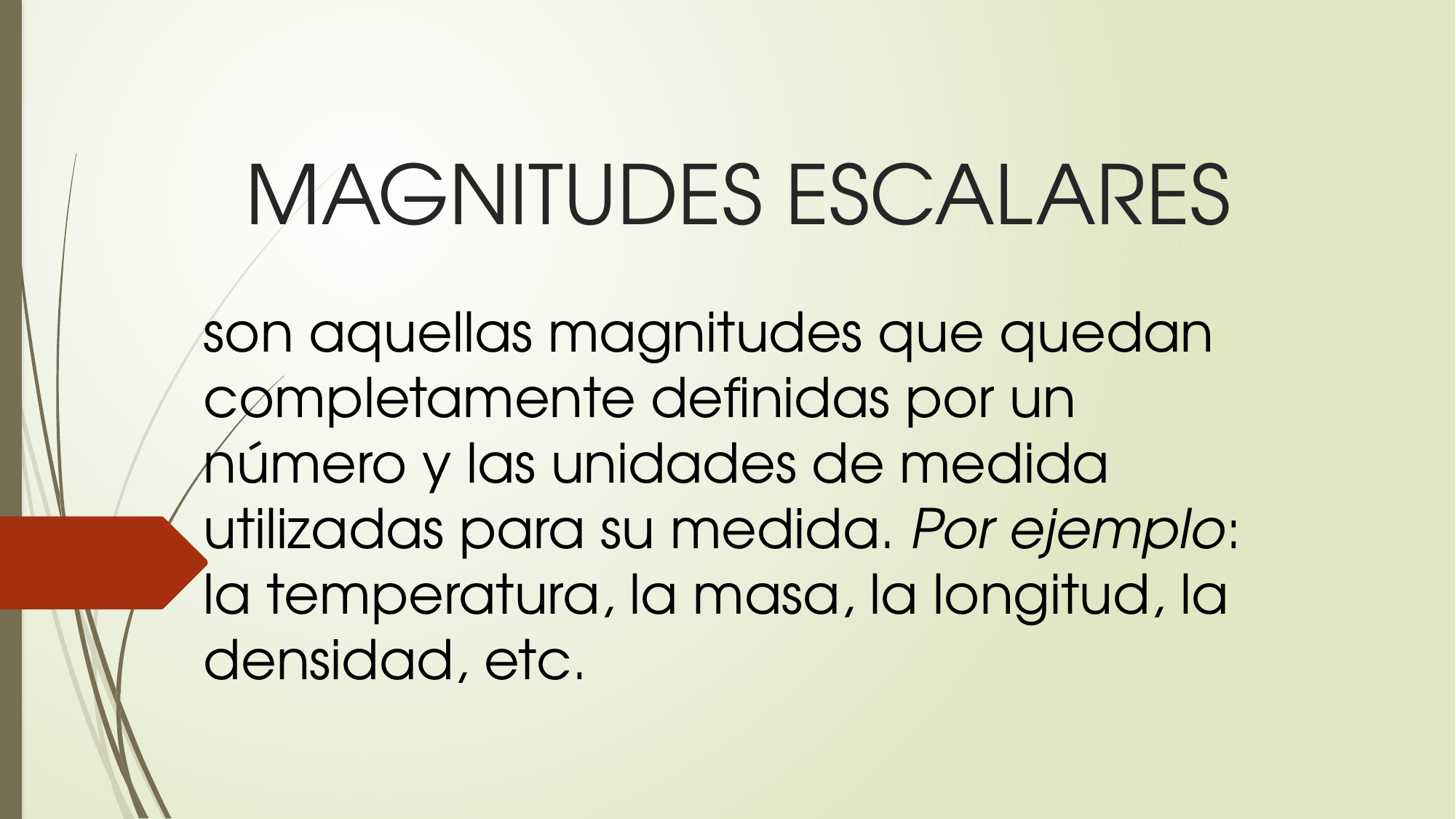

# MAGNITUDES ESCALARES
son aquellas magnitudes que quedan completamente definidas por un número y las unidades de medida utilizadas para su medida. Por ejemplo: la temperatura, la masa, la longitud, la densidad, etc.